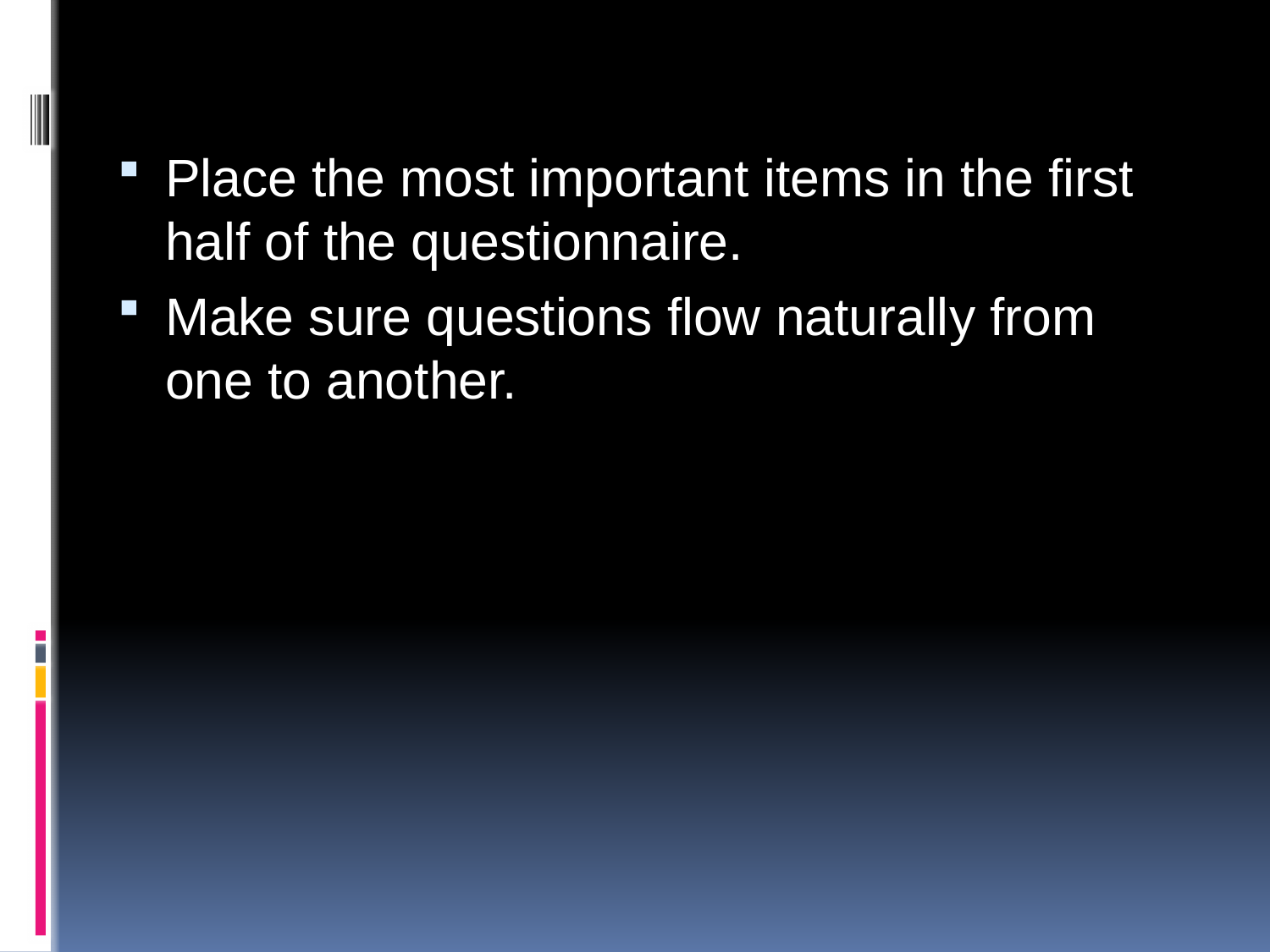

Place the most important items in the first half of the questionnaire.
Make sure questions flow naturally from one to another.